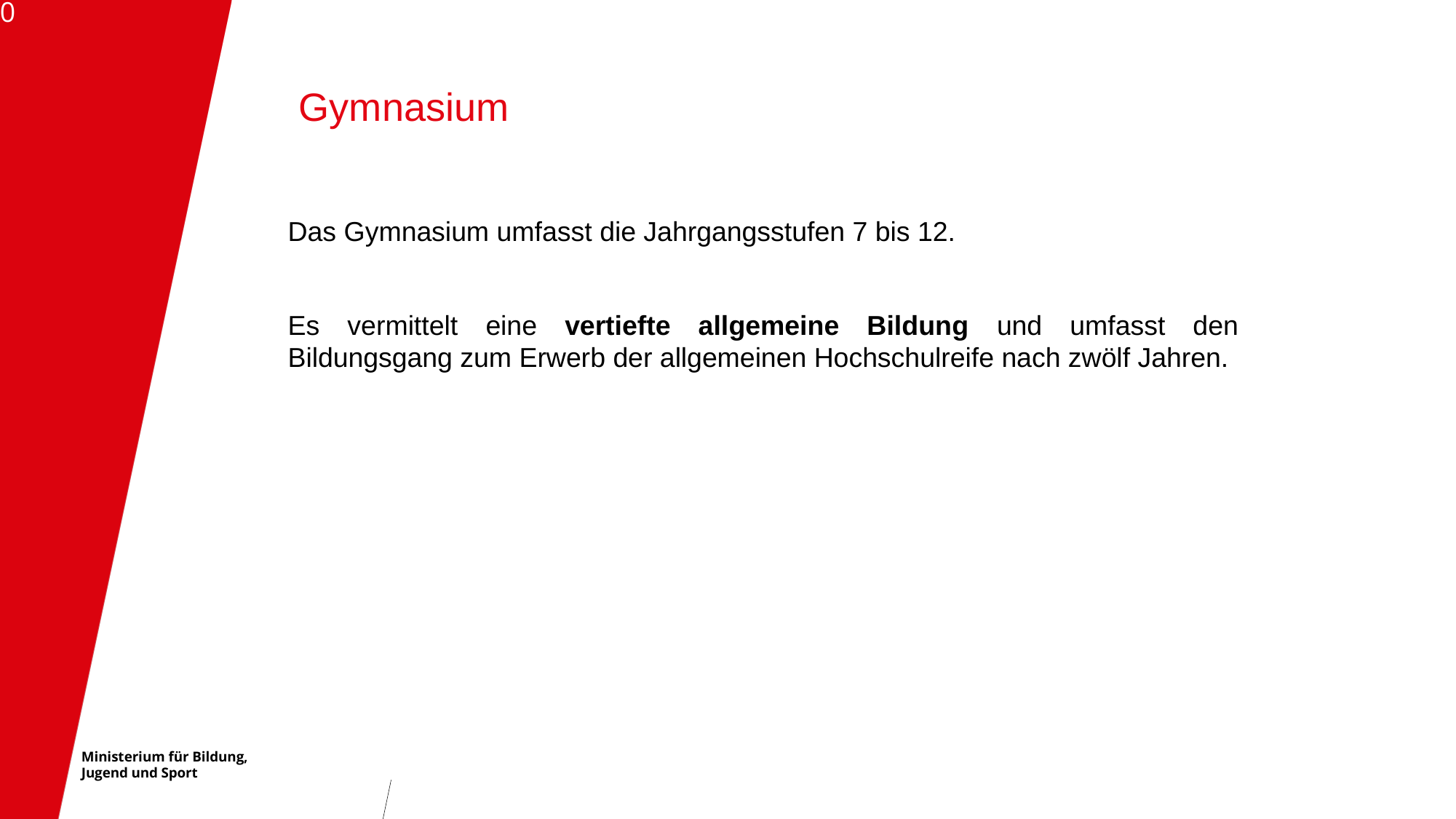

10

# Gymnasium
Das Gymnasium umfasst die Jahrgangsstufen 7 bis 12.

Es vermittelt eine vertiefte allgemeine Bildung und umfasst den Bildungsgang zum Erwerb der allgemeinen Hochschulreife nach zwölf Jahren.